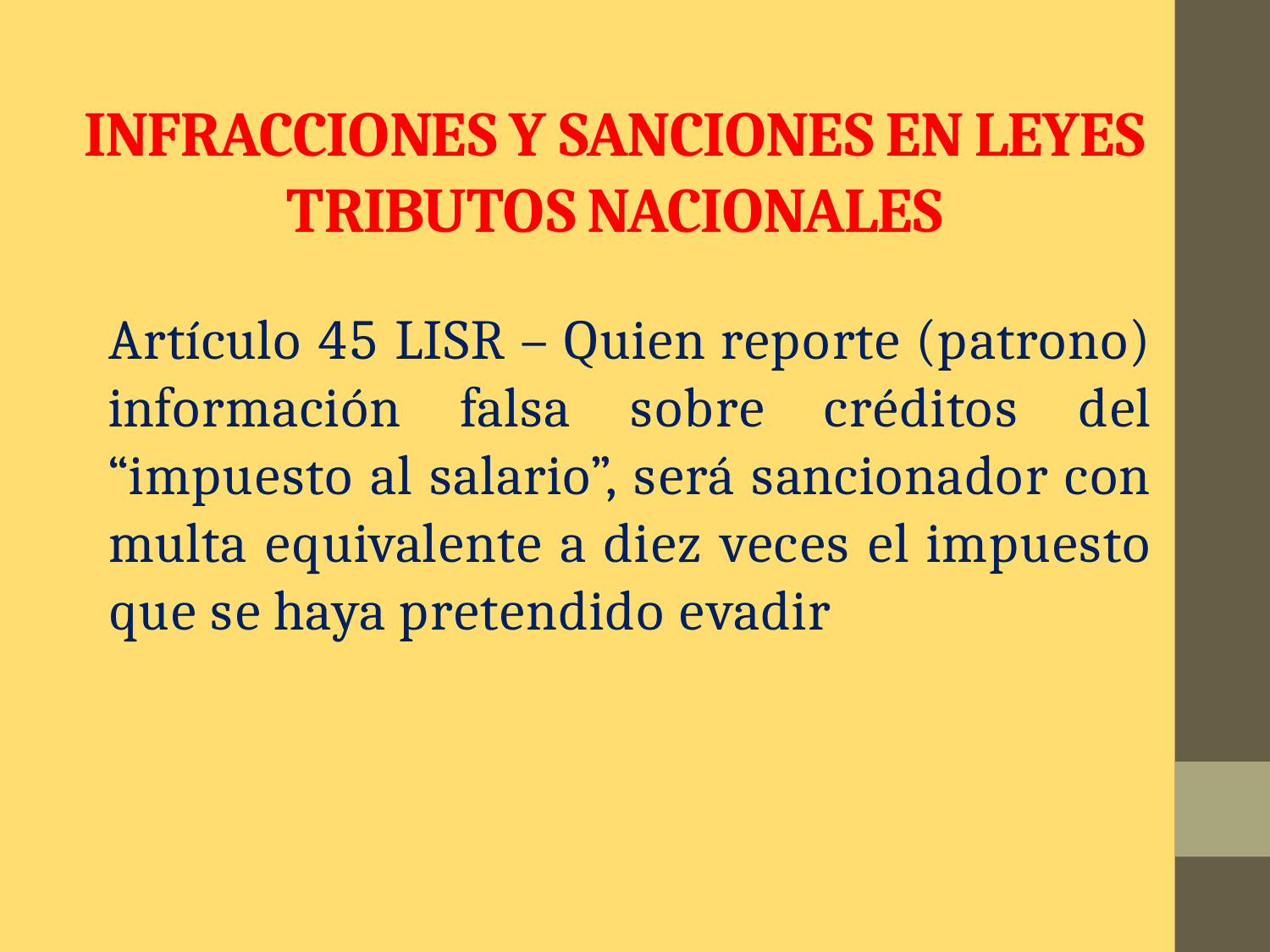

# INFRACCIONES Y SANCIONES EN leyes tributos nacionales
Artículo 45 LISR – Quien reporte (patrono) información falsa sobre créditos del “impuesto al salario”, será sancionador con multa equivalente a diez veces el impuesto que se haya pretendido evadir